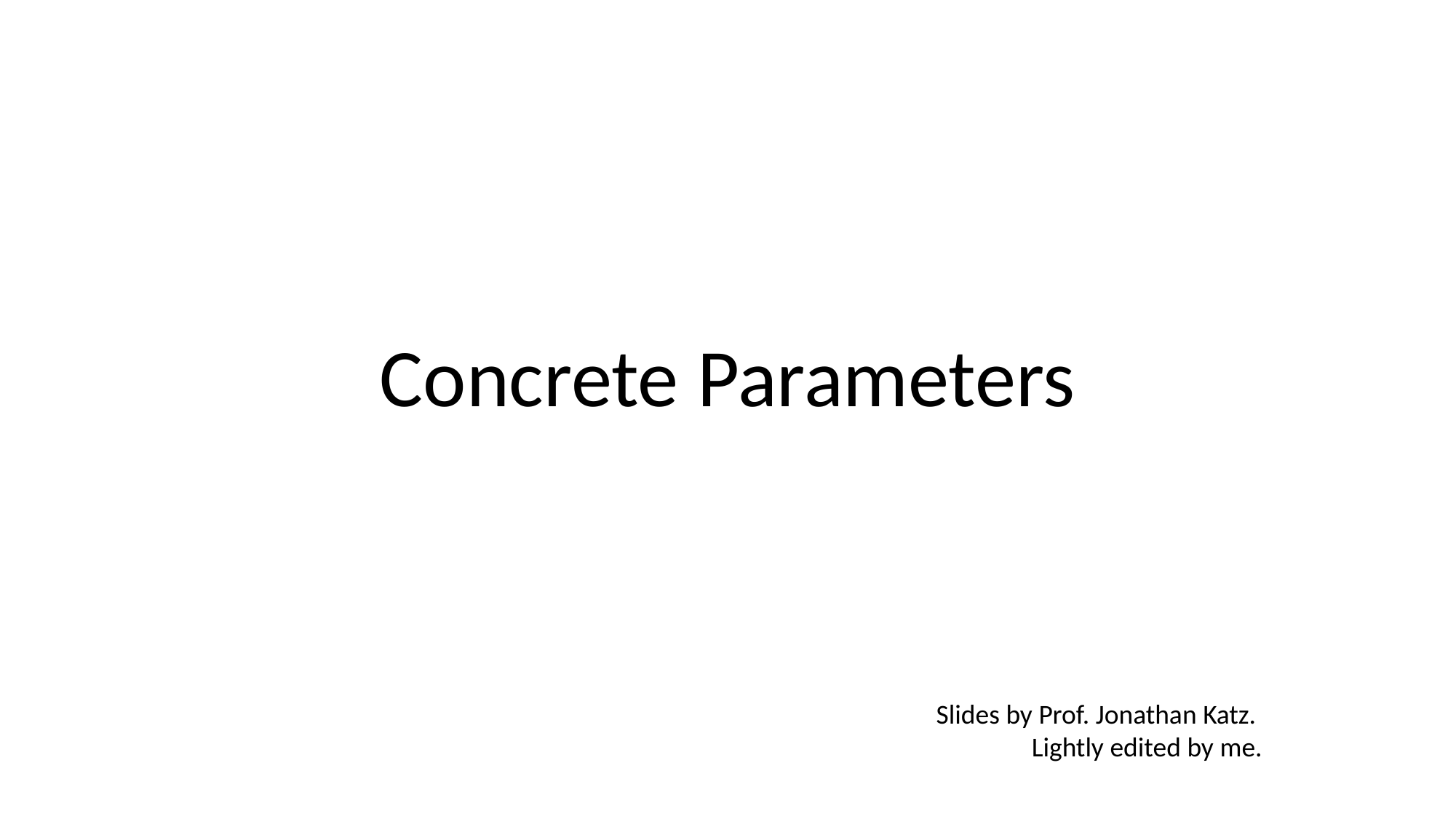

# Concrete Parameters

Slides by Prof. Jonathan Katz.
Lightly edited by me.